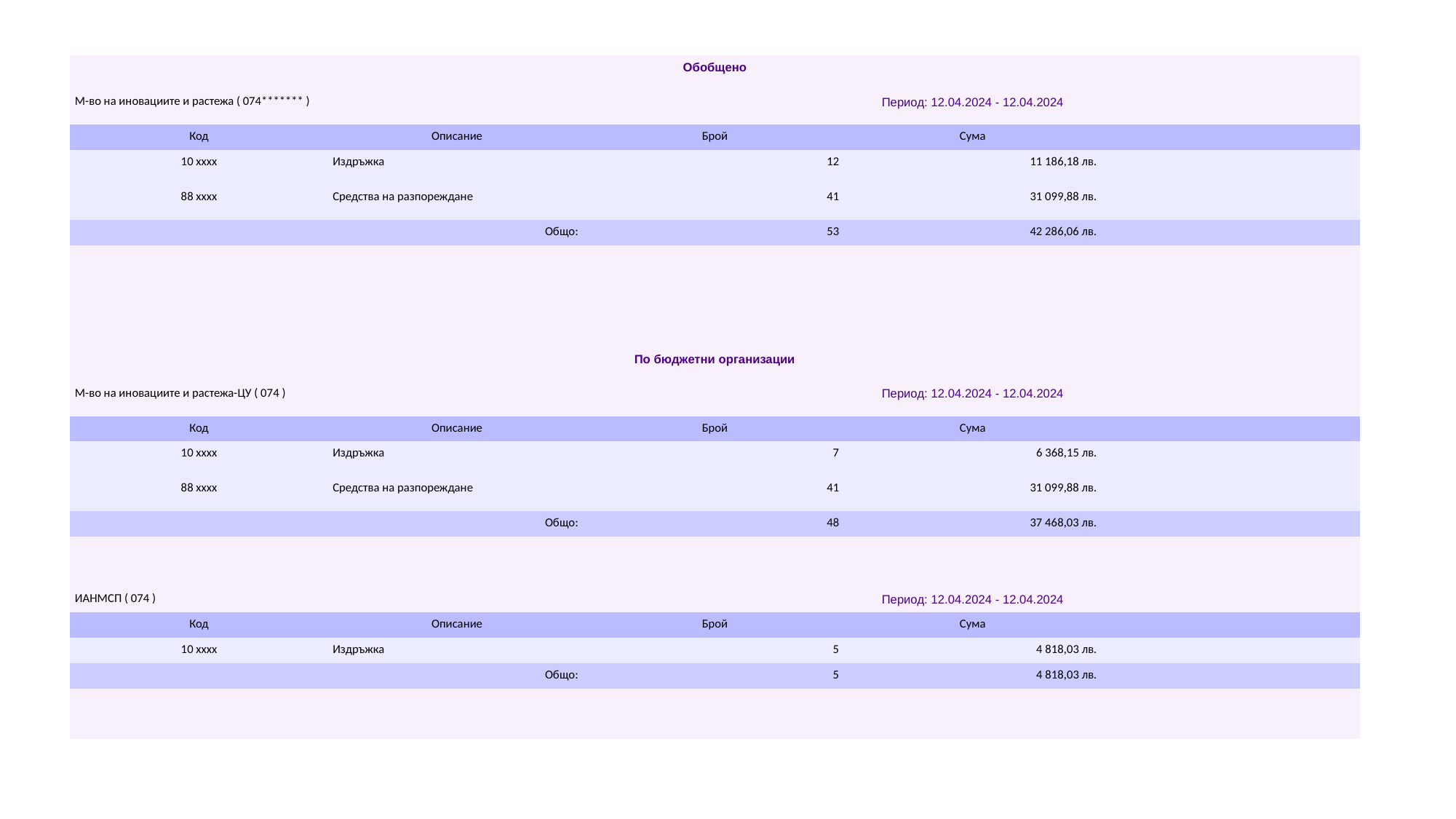

| Обобщено |  |  |  |  |
| --- | --- | --- | --- | --- |
| М-во на иновациите и растежа ( 074\*\*\*\*\*\*\* ) |  | Период: 12.04.2024 - 12.04.2024 |  |  |
| Код | Описание | Брой | Сума |  |
| 10 xxxx | Издръжка | 12 | 11 186,18 лв. |  |
| 88 xxxx | Средства на разпореждане | 41 | 31 099,88 лв. |  |
| Общо: |  | 53 | 42 286,06 лв. |  |
|  |  |  |  |  |
|  |  |  |  |  |
|  |  |  |  |  |
|  |  |  |  |  |
| По бюджетни организации |  |  |  |  |
| М-во на иновациите и растежа-ЦУ ( 074 ) |  | Период: 12.04.2024 - 12.04.2024 |  |  |
| Код | Описание | Брой | Сума |  |
| 10 xxxx | Издръжка | 7 | 6 368,15 лв. |  |
| 88 xxxx | Средства на разпореждане | 41 | 31 099,88 лв. |  |
| Общо: |  | 48 | 37 468,03 лв. |  |
|  |  |  |  |  |
|  |  |  |  |  |
| ИАНМСП ( 074 ) |  | Период: 12.04.2024 - 12.04.2024 |  |  |
| Код | Описание | Брой | Сума |  |
| 10 xxxx | Издръжка | 5 | 4 818,03 лв. |  |
| Общо: |  | 5 | 4 818,03 лв. |  |
|  |  |  |  |  |
|  |  |  |  |  |
#